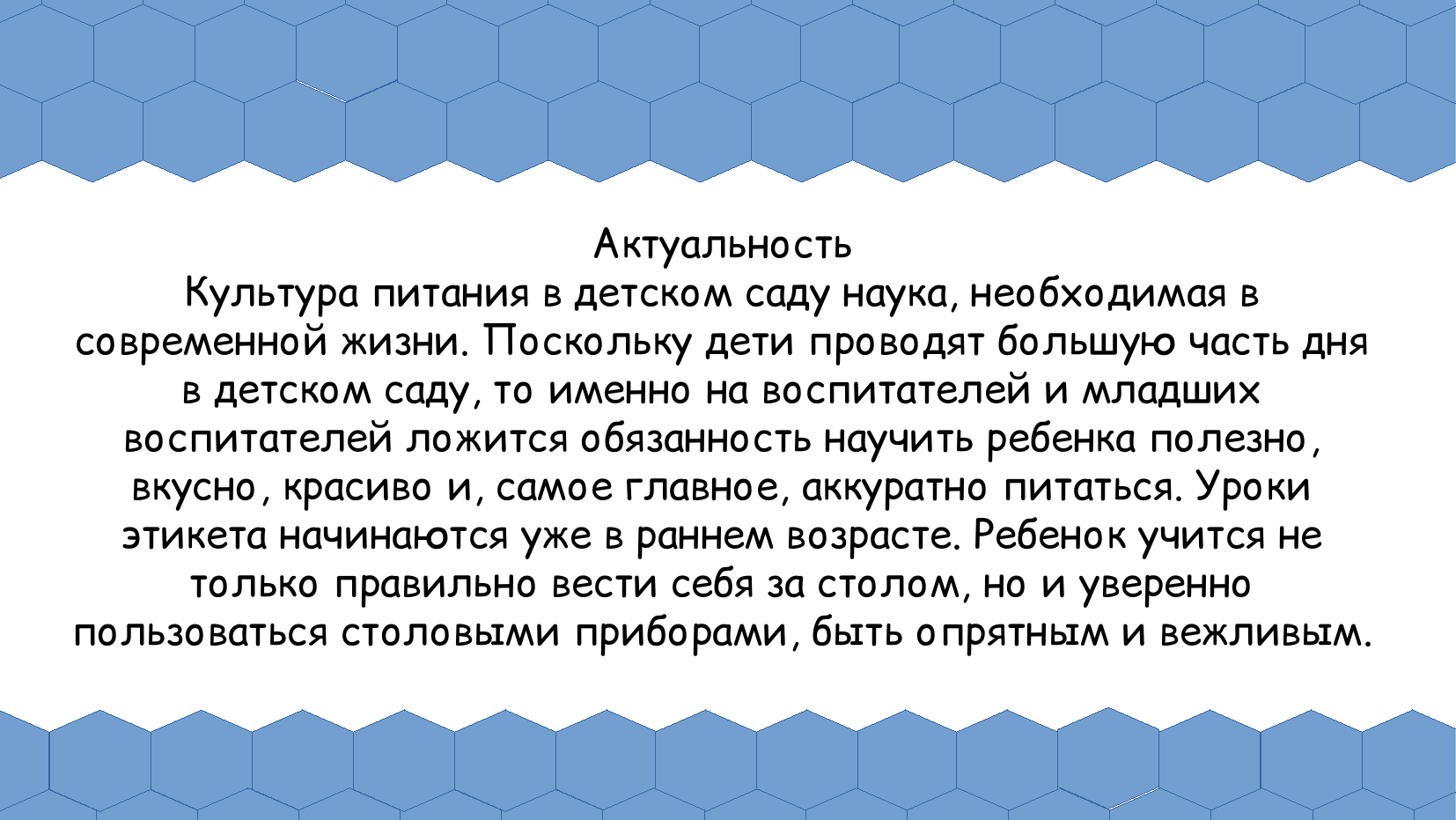

Актуальность
Культура питания в детском саду наука, необходимая в современной жизни. Поскольку дети проводят большую часть дня в детском саду, то именно на воспитателей и младших воспитателей ложится обязанность научить ребенка полезно, вкусно, красиво и, самое главное, аккуратно питаться. Уроки этикета начинаются уже в раннем возрасте. Ребенок учится не только правильно вести себя за столом, но и уверенно пользоваться столовыми приборами, быть опрятным и вежливым.